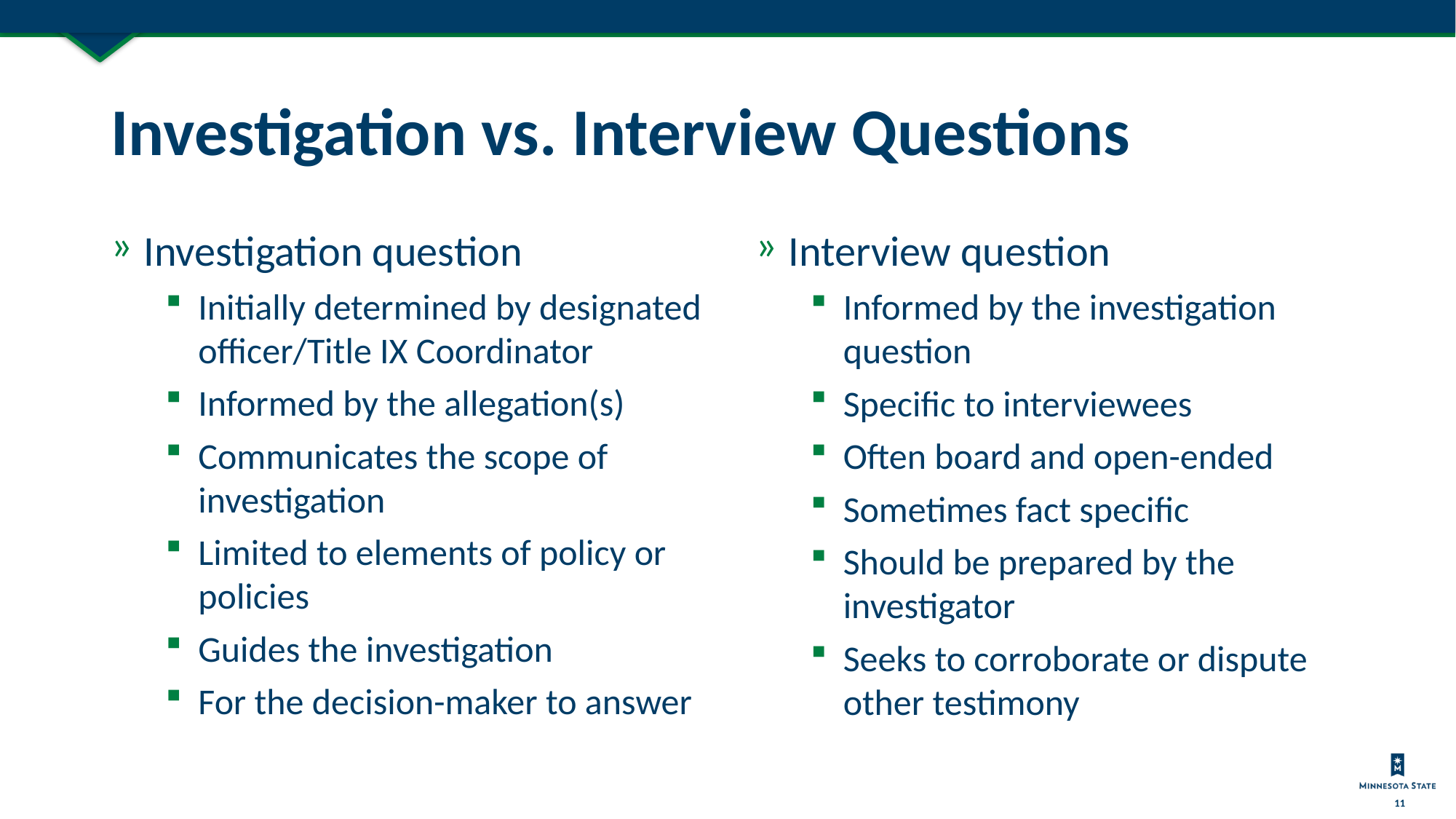

# Investigation vs. Interview Questions
Investigation question
Initially determined by designated officer/Title IX Coordinator
Informed by the allegation(s)
Communicates the scope of investigation
Limited to elements of policy or policies
Guides the investigation
For the decision-maker to answer

Interview question
Informed by the investigation question
Specific to interviewees
Often board and open-ended
Sometimes fact specific
Should be prepared by the investigator
Seeks to corroborate or dispute other testimony